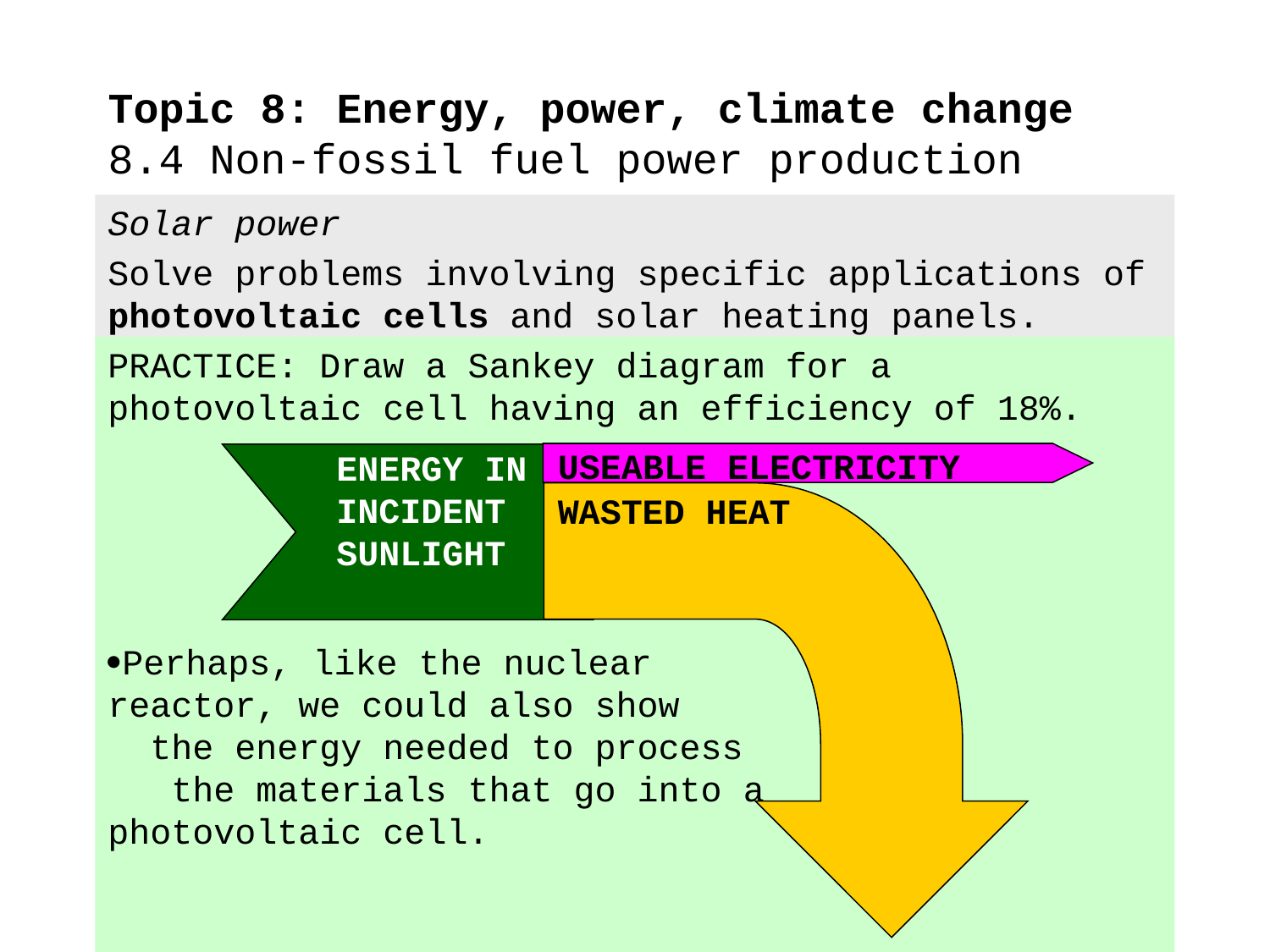

# Topic 8: Energy, power, climate change 8.4 Non-fossil fuel power production
Solar power
Solve problems involving specific applications of photovoltaic cells and solar heating panels.
PRACTICE: Draw a Sankey diagram for a photovoltaic cell having an efficiency of 18%.

•Perhaps, like the nuclear                        reactor, we could also show                         the energy needed to process                       the materials that go into a                   photovoltaic cell.
USEABLE ELECTRICITY

ENERGY IN INCIDENT SUNLIGHT

WASTED HEAT